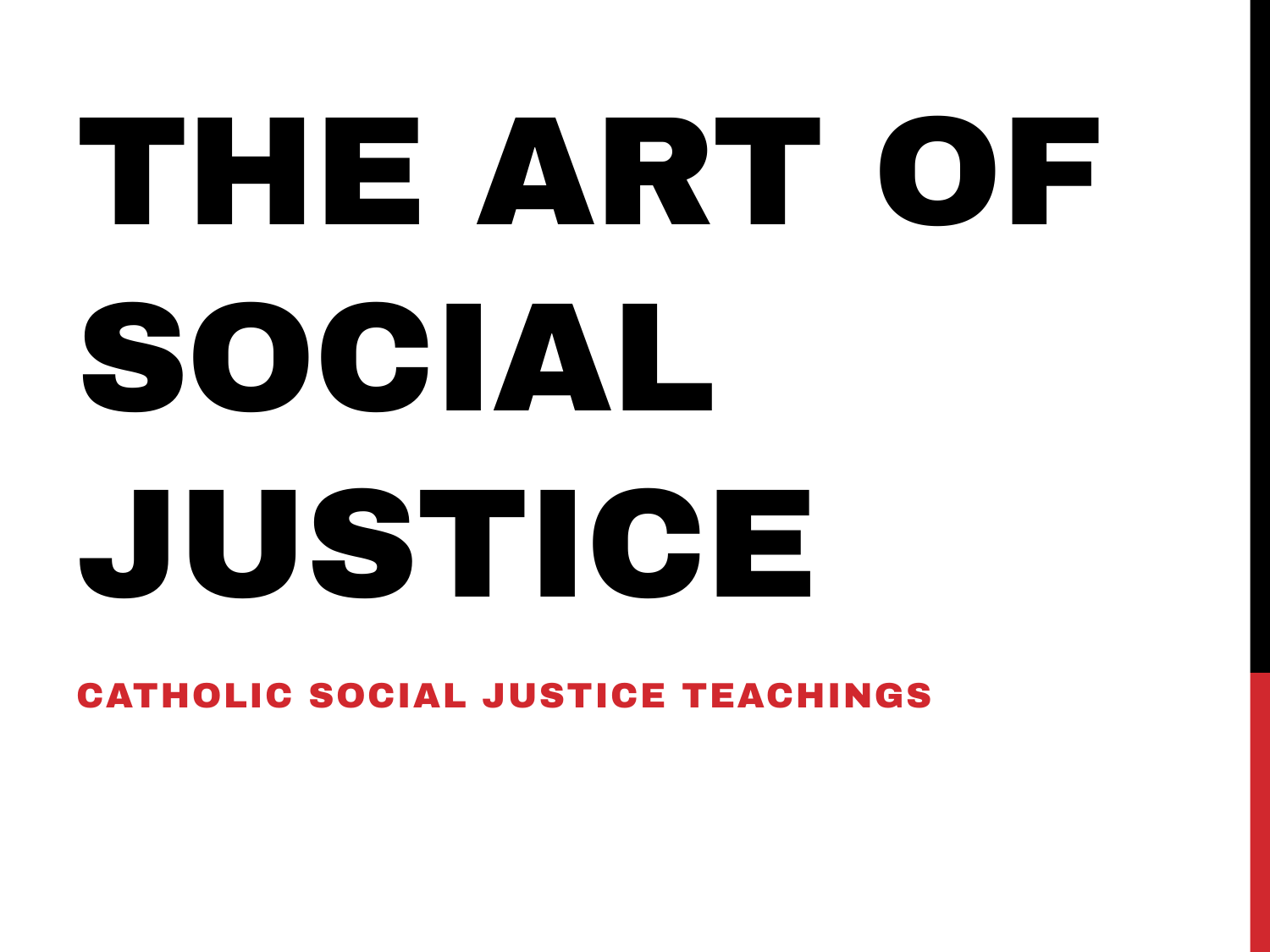

# THE ART OF SOCIAL JUSTICE
Catholic Social Justice Teachings